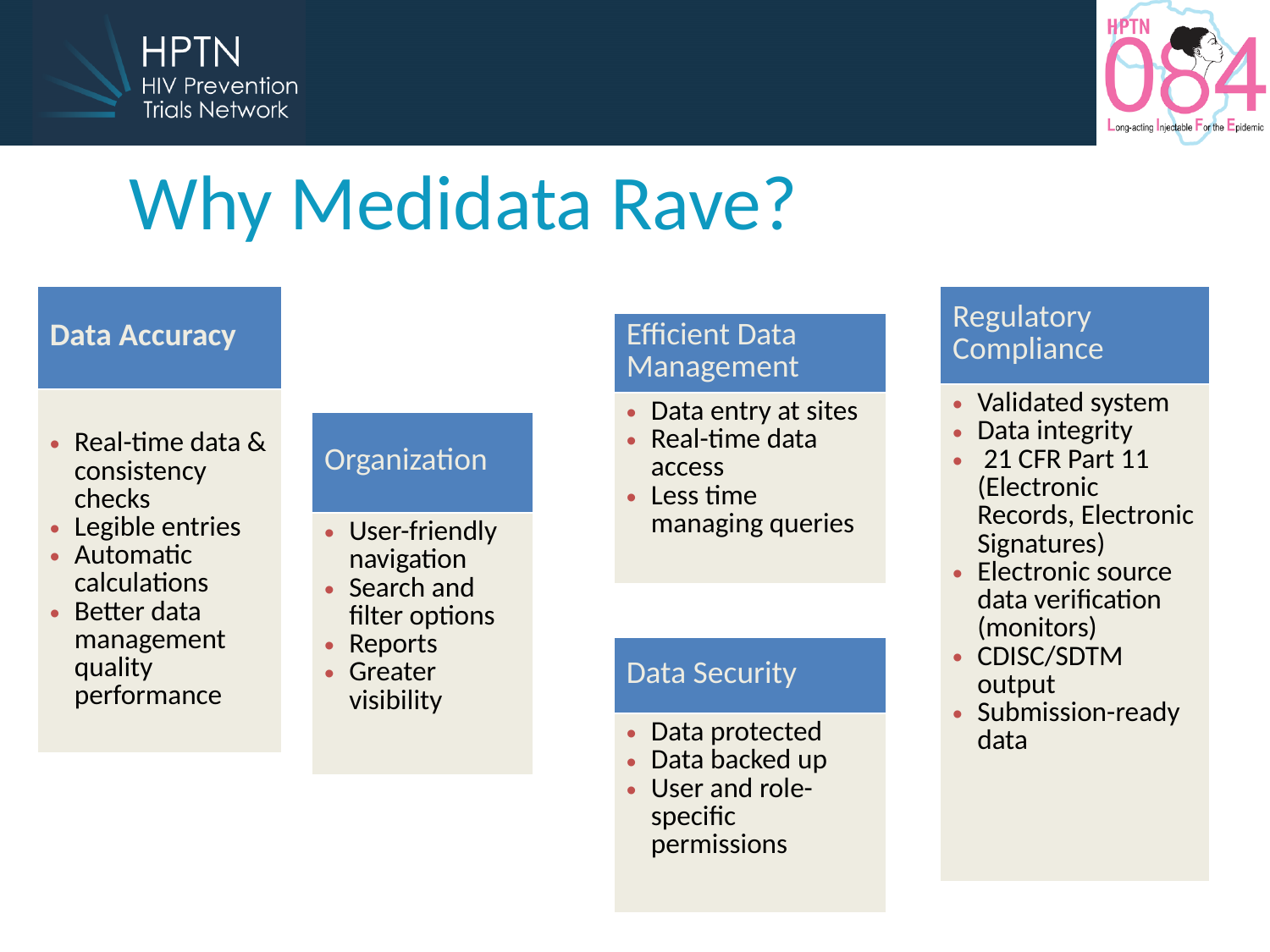

# Why Medidata Rave?
| Data Accuracy |
| --- |
| Real-time data & consistency checks Legible entries Automatic calculations Better data management quality performance |
| Regulatory Compliance |
| --- |
| Validated system Data integrity 21 CFR Part 11 (Electronic Records, Electronic Signatures) Electronic source data verification (monitors) CDISC/SDTM output Submission-ready data |

| Efficient Data Management |
| --- |
| Data entry at sites Real-time data access Less time managing queries |
| Organization |
| --- |
| User-friendly navigation Search and filter options Reports Greater visibility |
| Data Security |
| --- |
| Data protected Data backed up User and role-specific permissions |